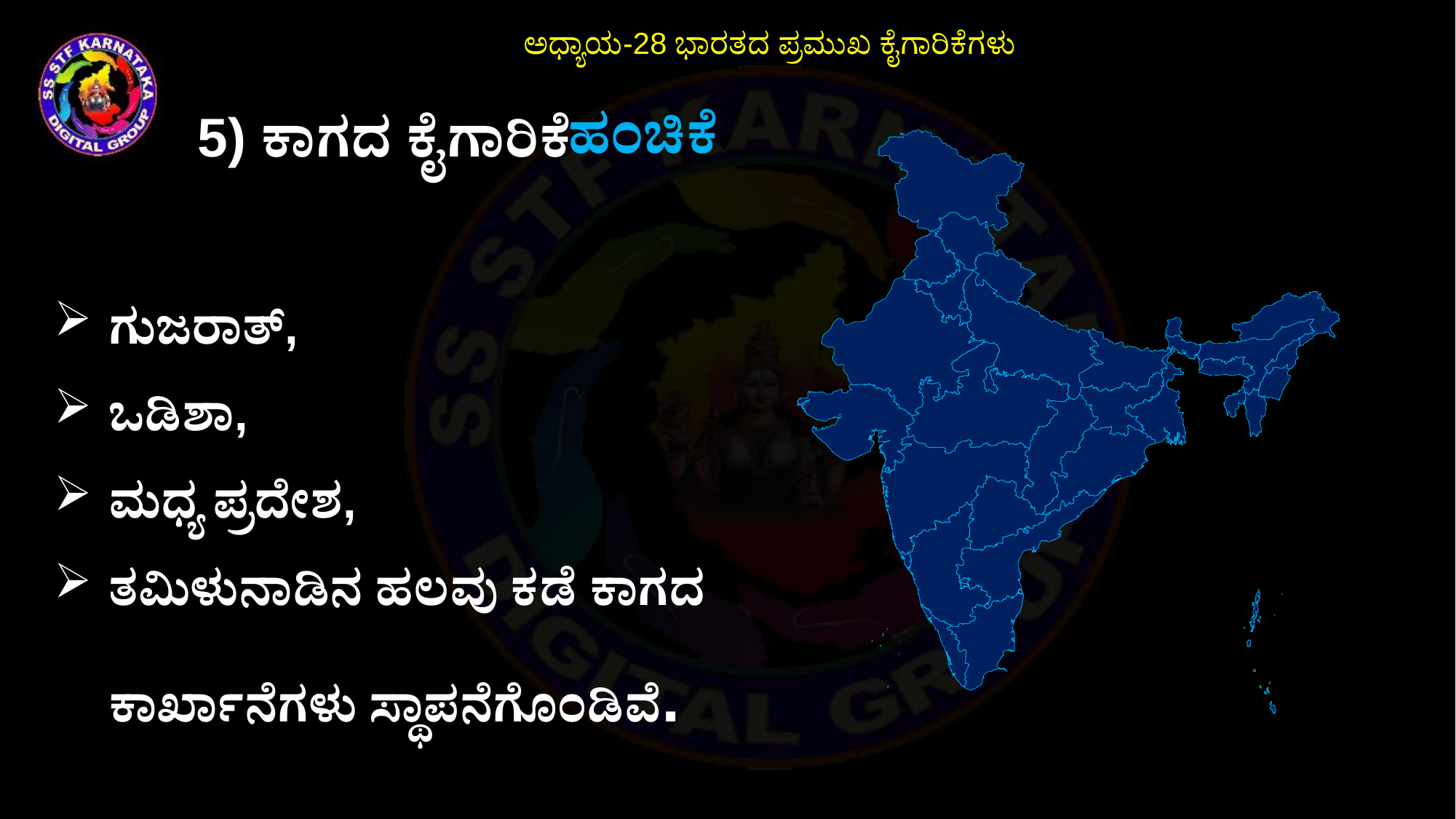

ಅಧ್ಯಾಯ-28 ಭಾರತದ ಪ್ರಮುಖ ಕೈಗಾರಿಕೆಗಳು
ಹಂಚಿಕೆ
5) ಕಾಗದ ಕೈಗಾರಿಕೆ

ಗುಜರಾತ್,
ಒಡಿಶಾ,
ಮಧ್ಯ ಪ್ರದೇಶ,
ತಮಿಳುನಾಡಿನ ಹಲವು ಕಡೆ ಕಾಗದ ಕಾರ್ಖಾನೆಗಳು ಸ್ಥಾಪನೆಗೊಂಡಿವೆ.